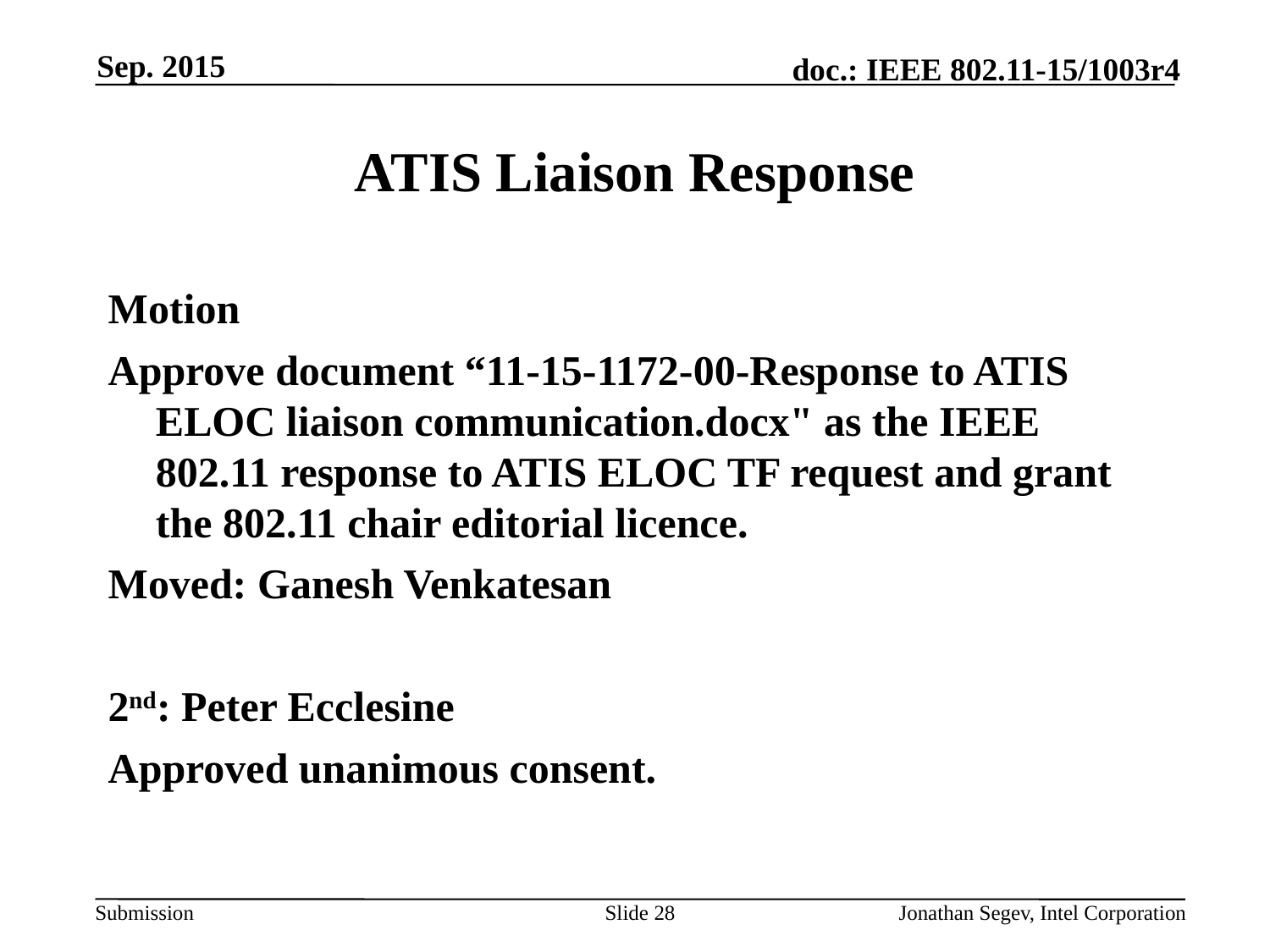

Sep. 2015
# ATIS Liaison Response
Motion
Approve document “11-15-1172-00-Response to ATIS ELOC liaison communication.docx" as the IEEE 802.11 response to ATIS ELOC TF request and grant the 802.11 chair editorial licence.
Moved: Ganesh Venkatesan

2nd: Peter Ecclesine
Approved unanimous consent.
Slide 28
Jonathan Segev, Intel Corporation